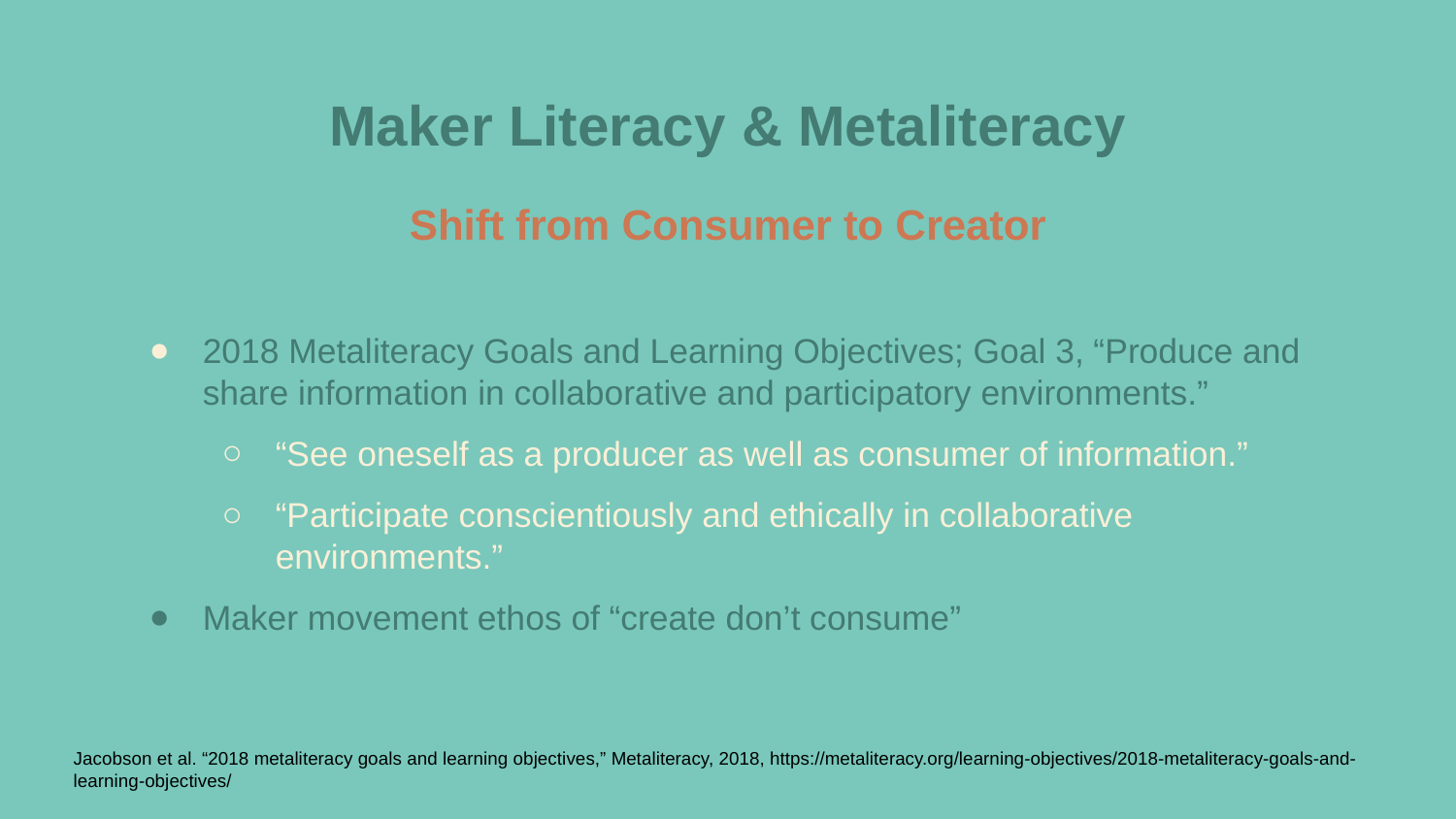

# Maker Literacy & Metaliteracy
Shift from Consumer to Creator
2018 Metaliteracy Goals and Learning Objectives; Goal 3, “Produce and share information in collaborative and participatory environments.”
“See oneself as a producer as well as consumer of information.”
“Participate conscientiously and ethically in collaborative environments.”
Maker movement ethos of “create don’t consume”
Jacobson et al. “2018 metaliteracy goals and learning objectives,” Metaliteracy, 2018, https://metaliteracy.org/learning-objectives/2018-metaliteracy-goals-and-learning-objectives/